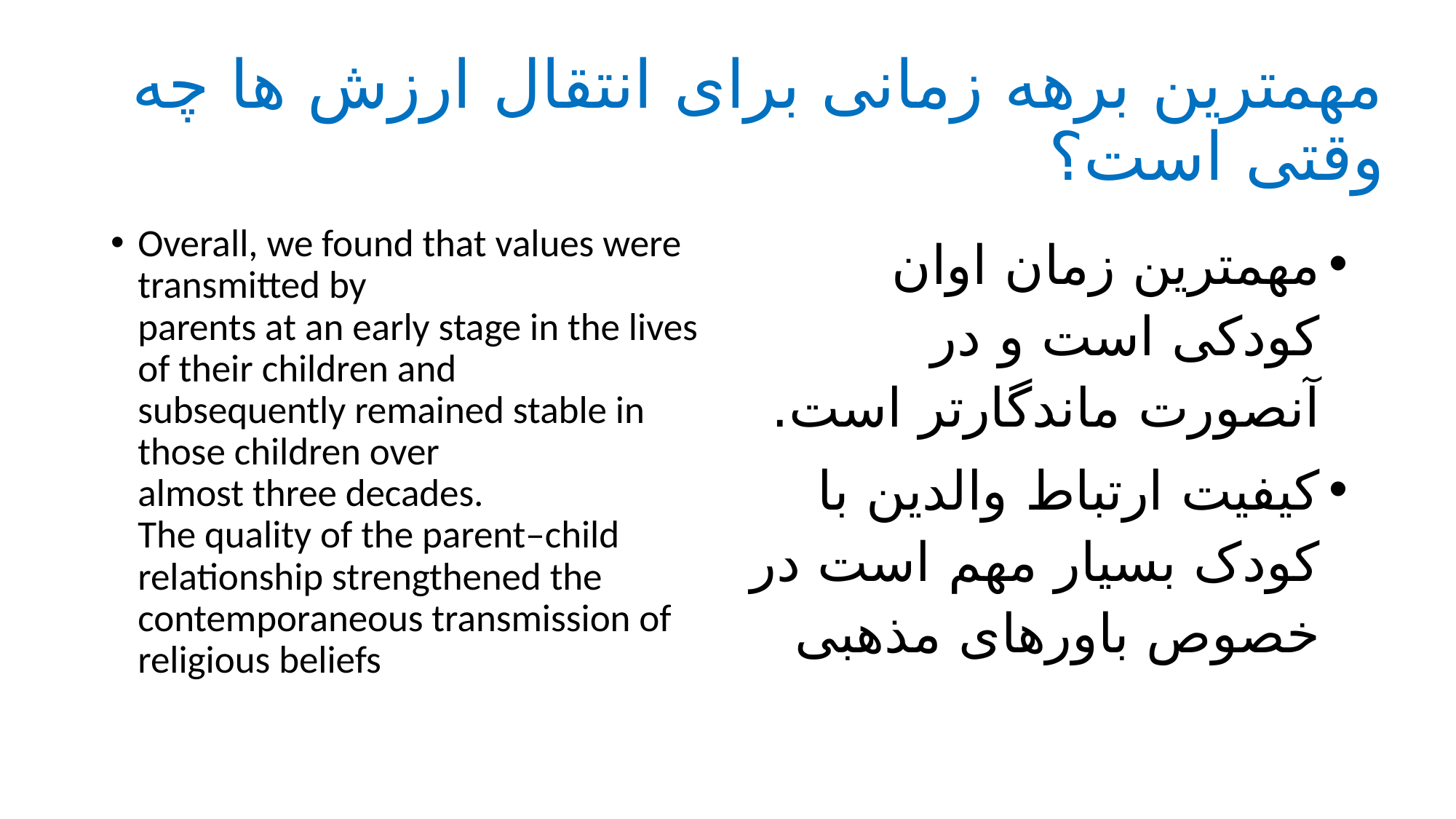

# مهمترین برهه زمانی برای انتقال ارزش ها چه وقتی است؟
Overall, we found that values were transmitted by
parents at an early stage in the lives of their children and
subsequently remained stable in those children over
almost three decades.
The quality of the parent–child relationship strengthened the contemporaneous transmission of religious beliefs
مهمترین زمان اوان کودکی است و در آنصورت ماندگارتر است.
کیفیت ارتباط والدین با کودک بسیار مهم است در خصوص باورهای مذهبی